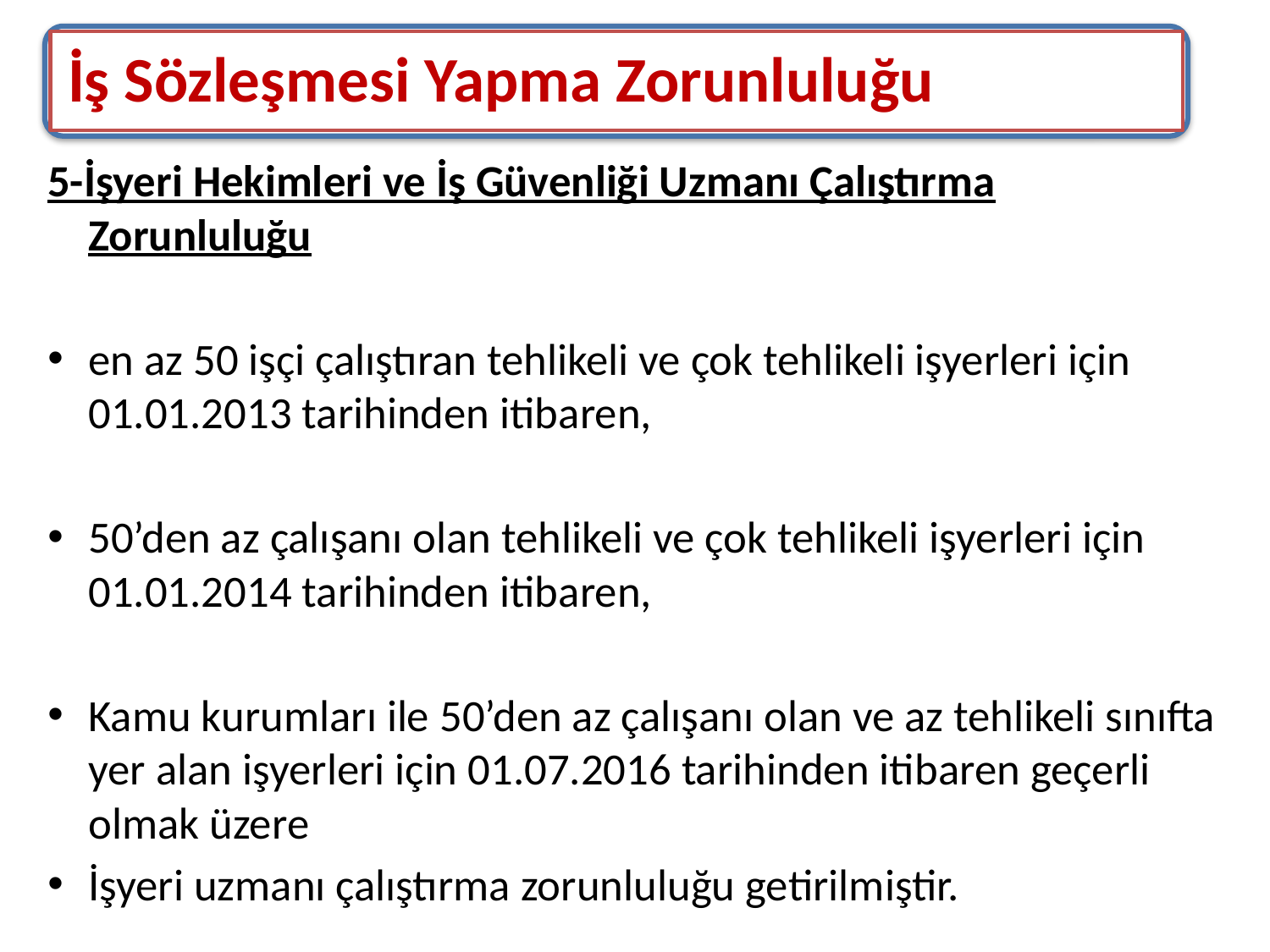

İş Sözleşmesi Yapma Zorunluluğu
5-İşyeri Hekimleri ve İş Güvenliği Uzmanı Çalıştırma Zorunluluğu

en az 50 işçi çalıştıran tehlikeli ve çok tehlikeli işyerleri için 01.01.2013 tarihinden itibaren,

50’den az çalışanı olan tehlikeli ve çok tehlikeli işyerleri için 01.01.2014 tarihinden itibaren,

Kamu kurumları ile 50’den az çalışanı olan ve az tehlikeli sınıfta yer alan işyerleri için 01.07.2016 tarihinden itibaren geçerli olmak üzere
İşyeri uzmanı çalıştırma zorunluluğu getirilmiştir.